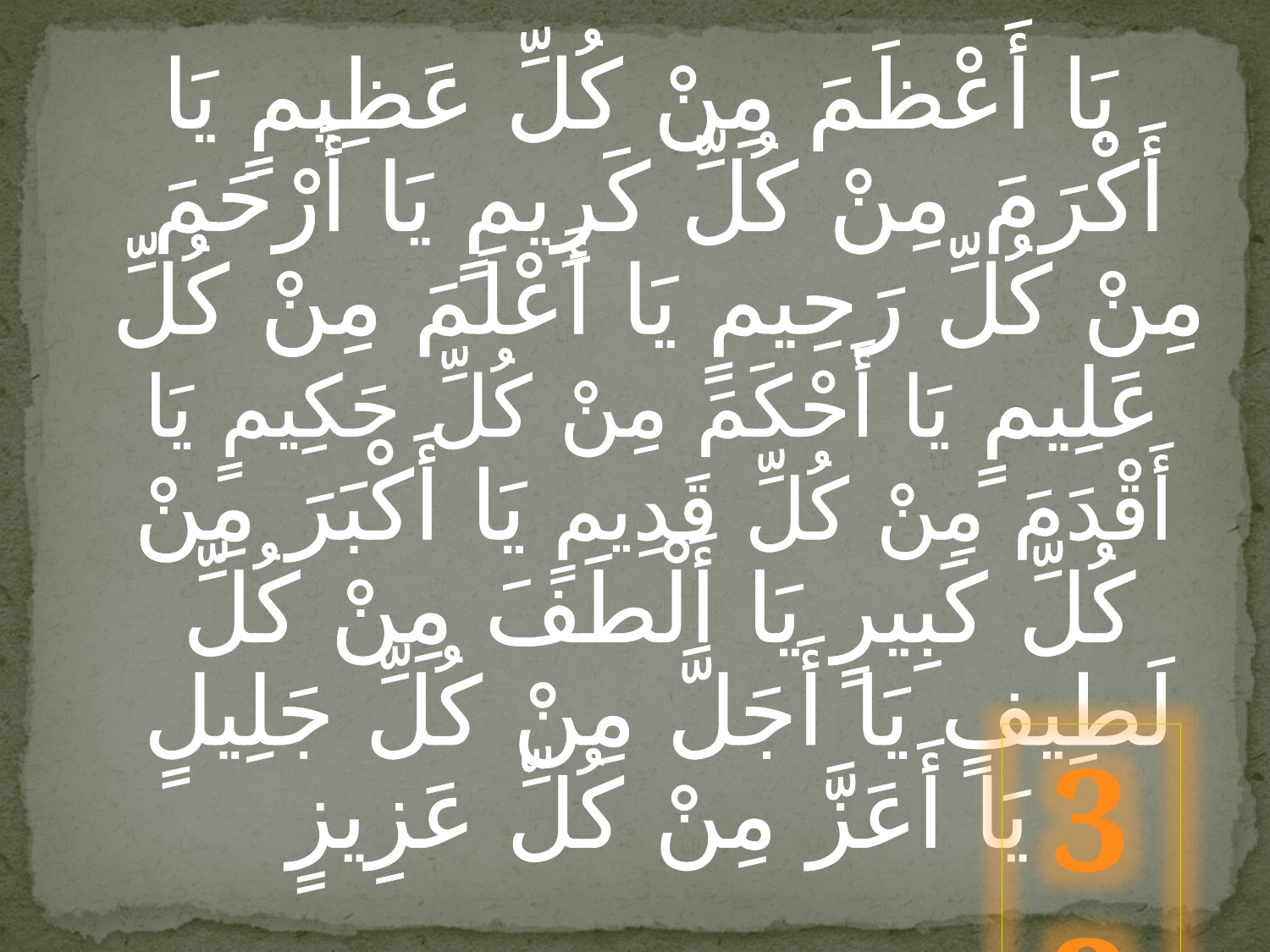

يَا أَعْظَمَ مِنْ كُلِّ عَظِيمٍ يَا أَكْرَمَ مِنْ كُلِّ كَرِيمٍ يَا أَرْحَمَ مِنْ كُلِّ رَحِيمٍ يَا أَعْلَمَ مِنْ كُلِّ عَلِيمٍ يَا أَحْكَمَ مِنْ كُلِّ حَكِيمٍ يَا أَقْدَمَ مِنْ كُلِّ قَدِيمٍ يَا أَكْبَرَ مِنْ كُلِّ كَبِيرٍ يَا أَلْطَفَ مِنْ كُلِّ لَطِيفٍ يَا أَجَلَّ مِنْ كُلِّ جَلِيلٍ يَا أَعَزَّ مِنْ كُلِّ عَزِيزٍ
33